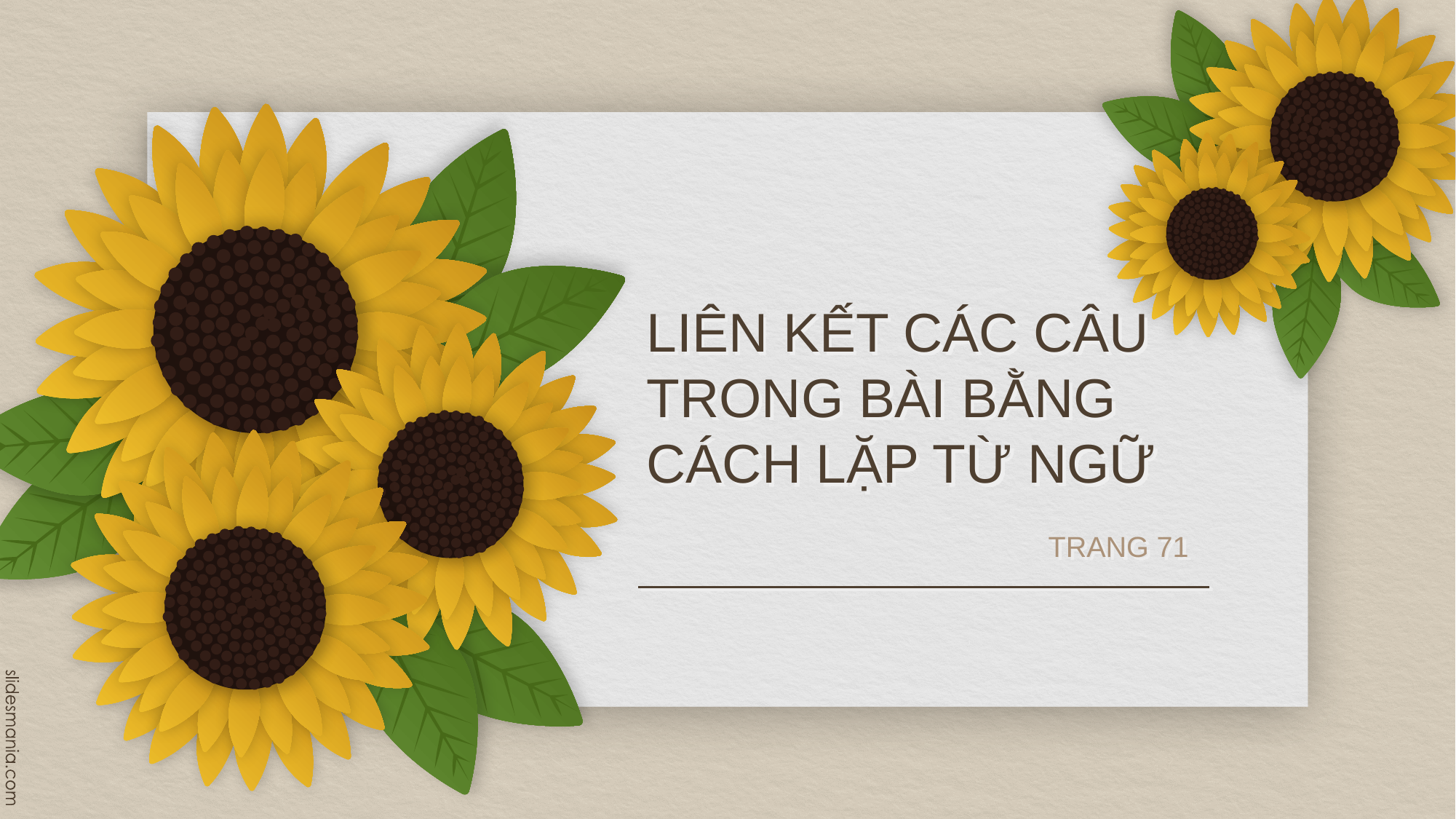

# LIÊN KẾT CÁC CÂU TRONG BÀI BẰNG CÁCH LẶP TỪ NGỮ
TRANG 71